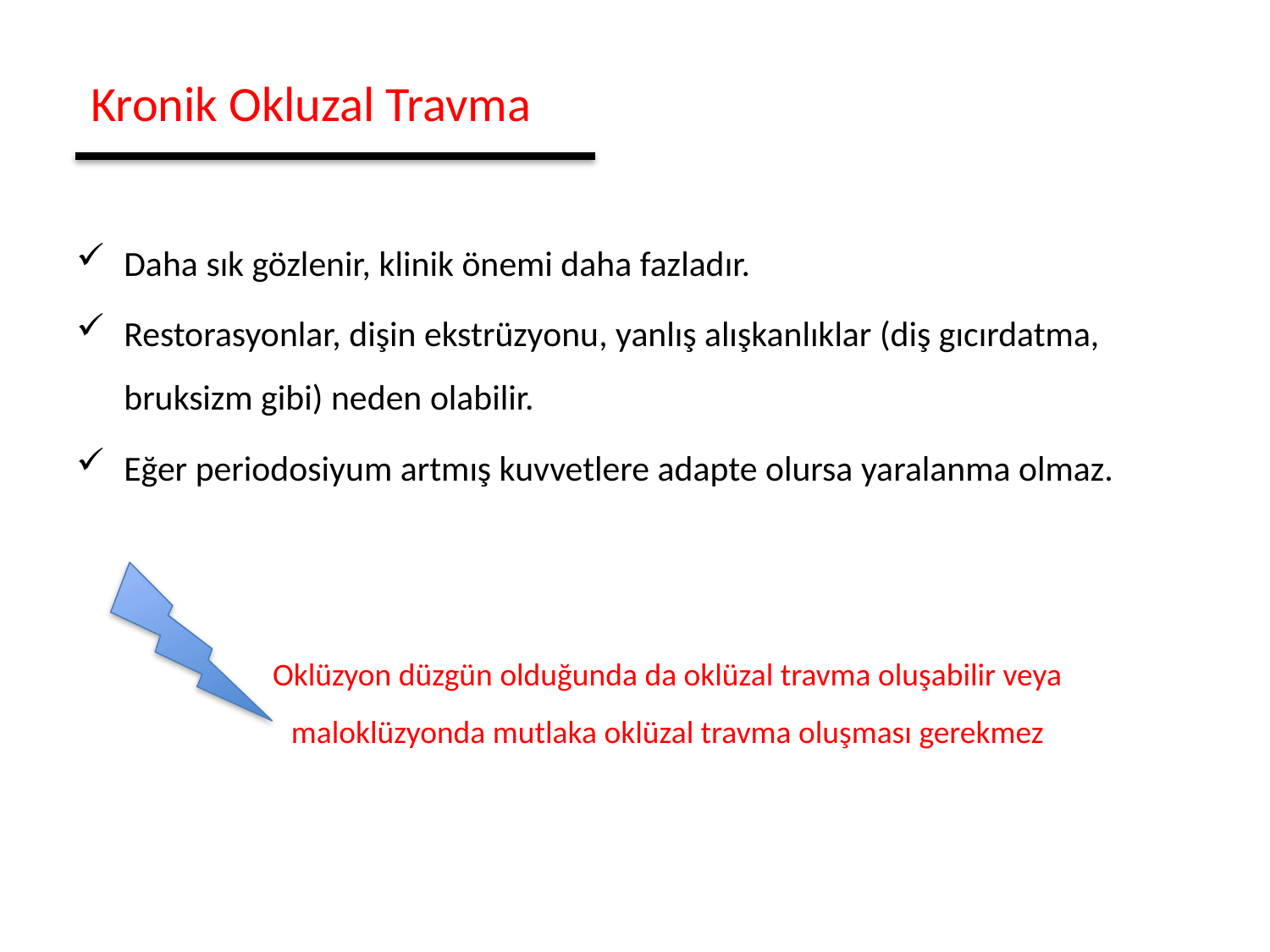

Kronik Okluzal Travma
Daha sık gözlenir, klinik önemi daha fazladır.
Restorasyonlar, dişin ekstrüzyonu, yanlış alışkanlıklar (diş gıcırdatma, bruksizm gibi) neden olabilir.
Eğer periodosiyum artmış kuvvetlere adapte olursa yaralanma olmaz.

Oklüzyon düzgün olduğunda da oklüzal travma oluşabilir veya maloklüzyonda mutlaka oklüzal travma oluşması gerekmez